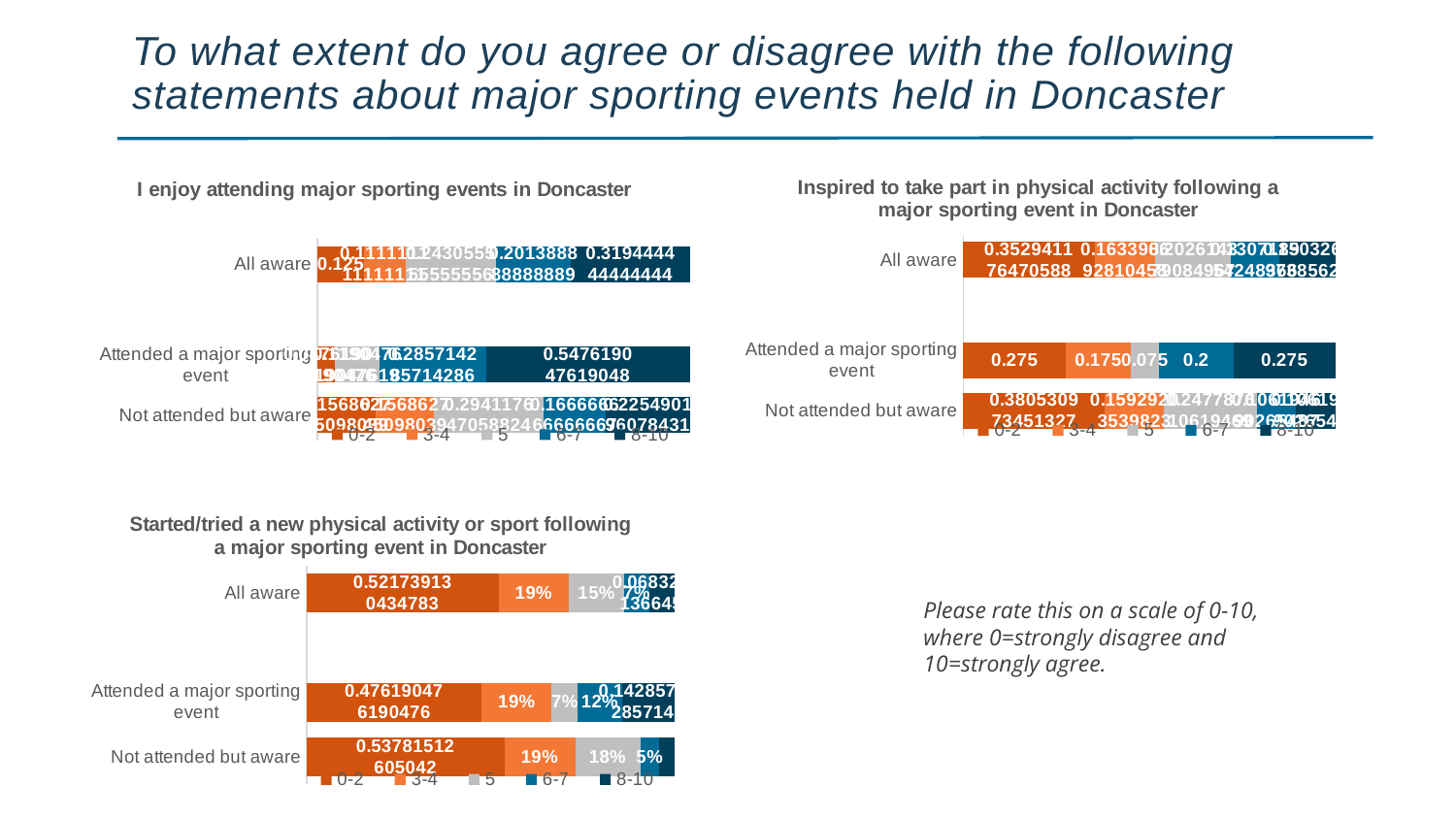

# To what extent do you agree or disagree with the following statements about major sporting events held in Doncaster

### Chart: Inspired to take part in physical activity following a major sporting event in Doncaster

| Category | 0-2 | 3-4 | 5 | 6-7 | 8-10 |
|---|---|---|---|---|---|
| All aware | 0.3529411764705882 | 0.1633986928104575 | 0.20261437908496732 | 0.13071895424836602 | 0.1503267973856209 |
|  | None | None | None | None | None |
| Attended a major sporting event | 0.275 | 0.175 | 0.075 | 0.2 | 0.275 |
| Not attended but aware | 0.3805309734513274 | 0.1592920353982301 | 0.24778761061946902 | 0.10619469026548672 | 0.10619469026548672 |

### Chart: I enjoy attending major sporting events in Doncaster

| Category | 0-2 | 3-4 | 5 | 6-7 | 8-10 |
|---|---|---|---|---|---|
| All aware | 0.12499999999999999 | 0.1111111111111111 | 0.24305555555555552 | 0.2013888888888889 | 0.3194444444444444 |
|  | None | None | None | None | None |
| Attended a major sporting event | 0.047619047619047616 | None | 0.11904761904761903 | 0.2857142857142857 | 0.5476190476190477 |
| Not attended but aware | 0.1568627450980392 | 0.1568627450980392 | 0.29411764705882354 | 0.16666666666666669 | 0.22549019607843138 |

### Chart: Started/tried a new physical activity or sport following a major sporting event in Doncaster

| Category | 0-2 | 3-4 | 5 | 6-7 | 8-10 |
|---|---|---|---|---|---|
| All aware | 0.5217391304347826 | 0.19254658385093168 | 0.14906832298136646 | 0.06832298136645963 | 0.06832298136645962 |
|  | None | None | None | None | None |
| Attended a major sporting event | 0.4761904761904761 | 0.19047619047619047 | 0.07142857142857142 | 0.11904761904761904 | 0.14285714285714285 |
| Not attended but aware | 0.5378151260504201 | 0.19327731092436976 | 0.17647058823529413 | 0.05042016806722689 | 0.04201680672268908 |
Please rate this on a scale of 0-10, where 0=strongly disagree and 10=strongly agree.